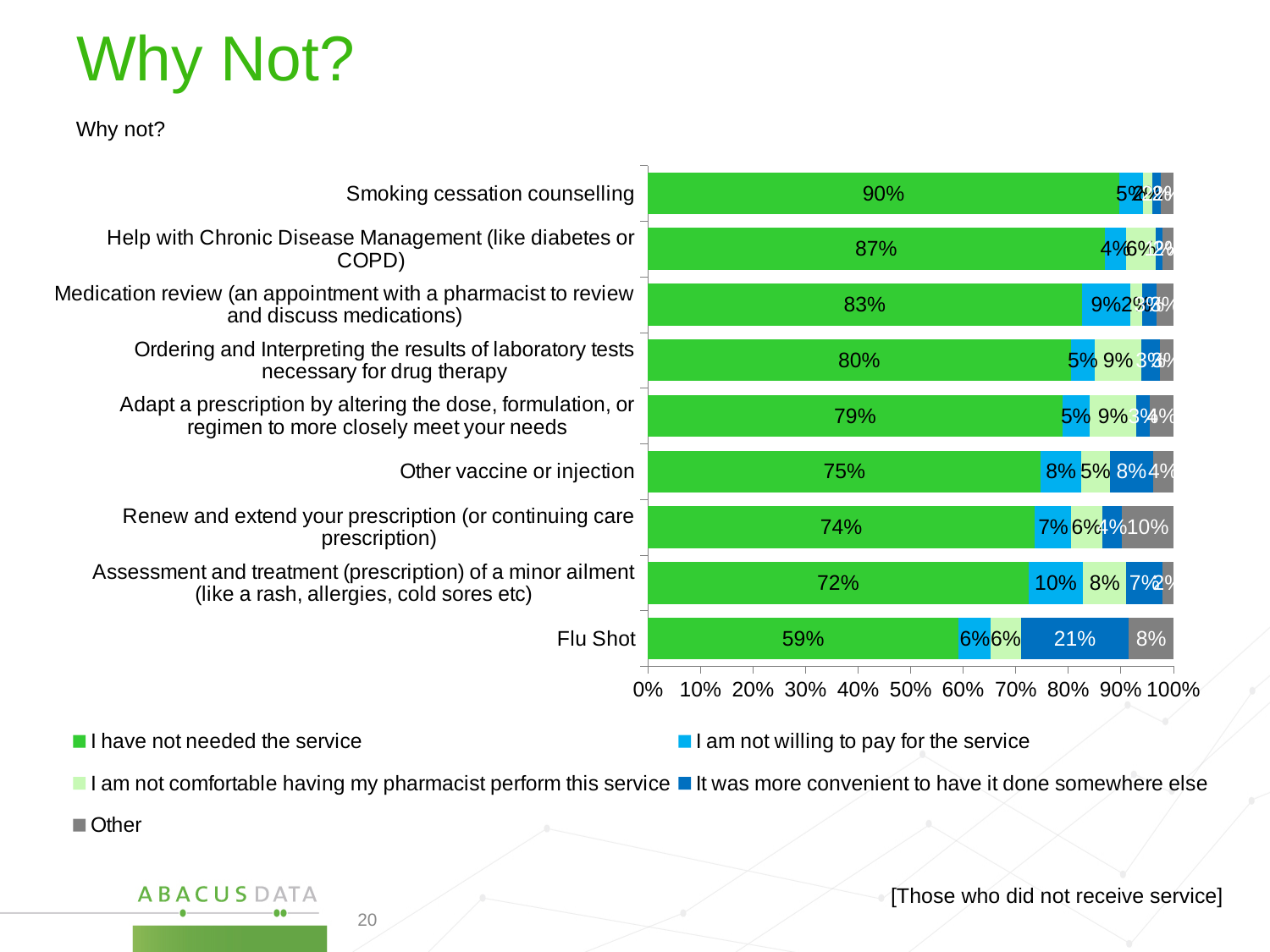

# Why Not?
Why not?

### Chart

| Category | I have not needed the service | I am not willing to pay for the service | I am not comfortable having my pharmacist perform this service | It was more convenient to have it done somewhere else | Other |
|---|---|---|---|---|---|
| Smoking cessation counselling | 0.8965706072291001 | 0.04612272499307 | 0.017354469744420002 | 0.01595379387656 | 0.02399840415688999 |
| Help with Chronic Disease Management (like diabetes or COPD) | 0.8694182455691002 | 0.040351459581349995 | 0.05719505613424001 | 0.01282849181325 | 0.0202067469021 |
| Medication review (an appointment with a pharmacist to review and discuss medications) | 0.8258907159566 | 0.09210605944298 | 0.022409852836870005 | 0.02771056380893 | 0.0318828079546 |
| Ordering and Interpreting the results of laboratory tests necessary for drug therapy | 0.8047117780070999 | 0.04594831771766998 | 0.08906892260773001 | 0.034606489055909996 | 0.025664492611640003 |
| Adapt a prescription by altering the dose, formulation, or regimen to more closely meet your needs | 0.7884997597932001 | 0.05257603996939001 | 0.08846691799977001 | 0.026359538403760003 | 0.04409774383392001 |
| Other vaccine or injection | 0.7478897096792002 | 0.07709890863037 | 0.054062946030180005 | 0.08272156171142002 | 0.03822687394884 |
| Renew and extend your prescription (or continuing care prescription) | 0.7366986205005002 | 0.06929536657592 | 0.05840943801509001 | 0.03796508349549 | 0.09763149141299 |
| Assessment and treatment (prescription) of a minor ailment (like a rash, allergies, cold sores etc) | 0.7244156529855001 | 0.10317870301990002 | 0.08295983880125 | 0.06922835919743 | 0.02021744599593 |
| Flu Shot | 0.5912368963115999 | 0.06184996728831 | 0.056447873184569994 | 0.20592733718560008 | 0.08453792602986003 |
[Those who did not receive service]
20